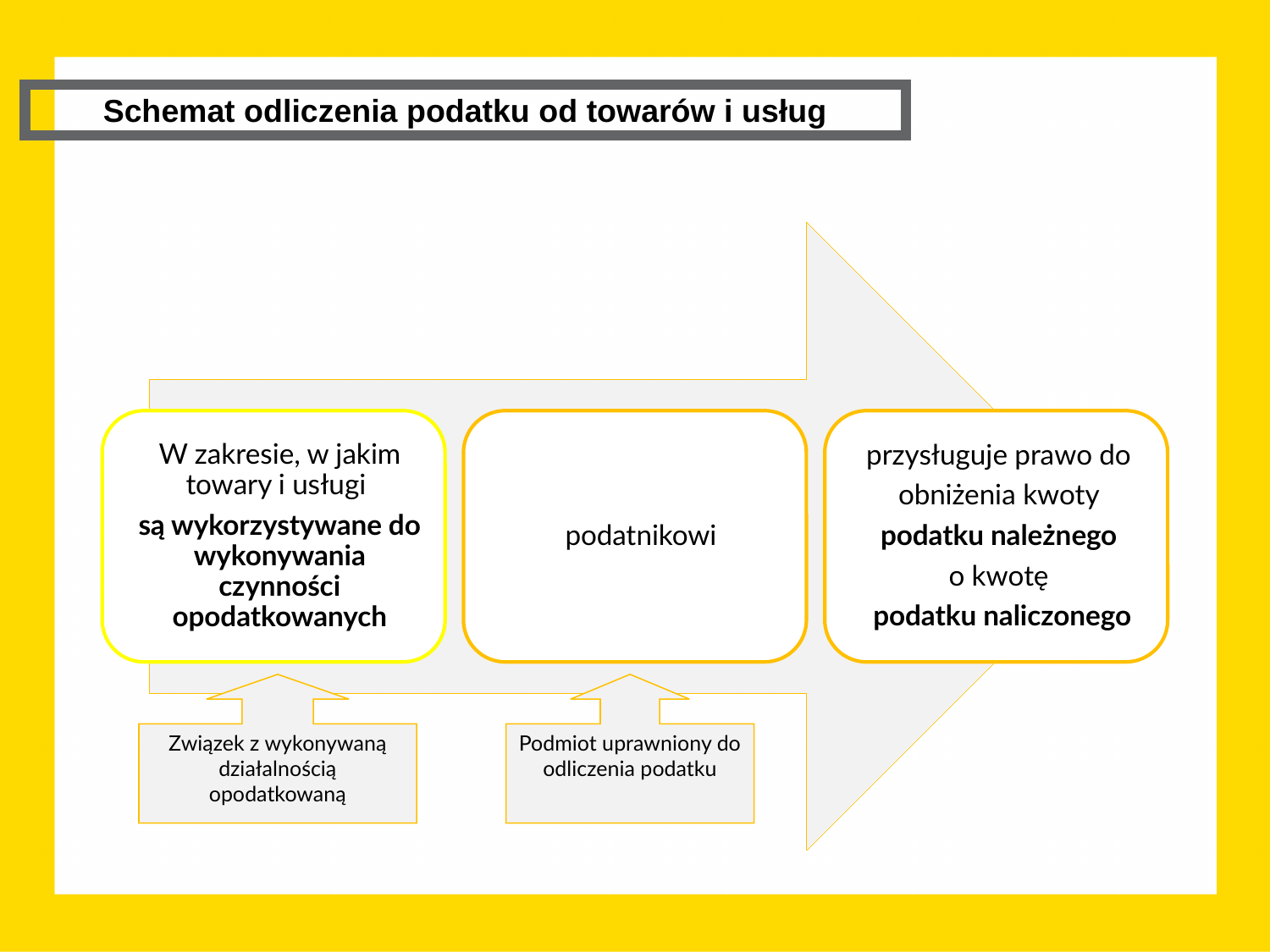

Schemat odliczenia podatku od towarów i usług
W zakresie, w jakim towary i usługi
są wykorzystywane do wykonywania czynności opodatkowanych
podatnikowi
przysługuje prawo do
obniżenia kwoty
podatku należnego
o kwotę
podatku naliczonego
Związek z wykonywaną działalnością opodatkowaną
Podmiot uprawniony do odliczenia podatku